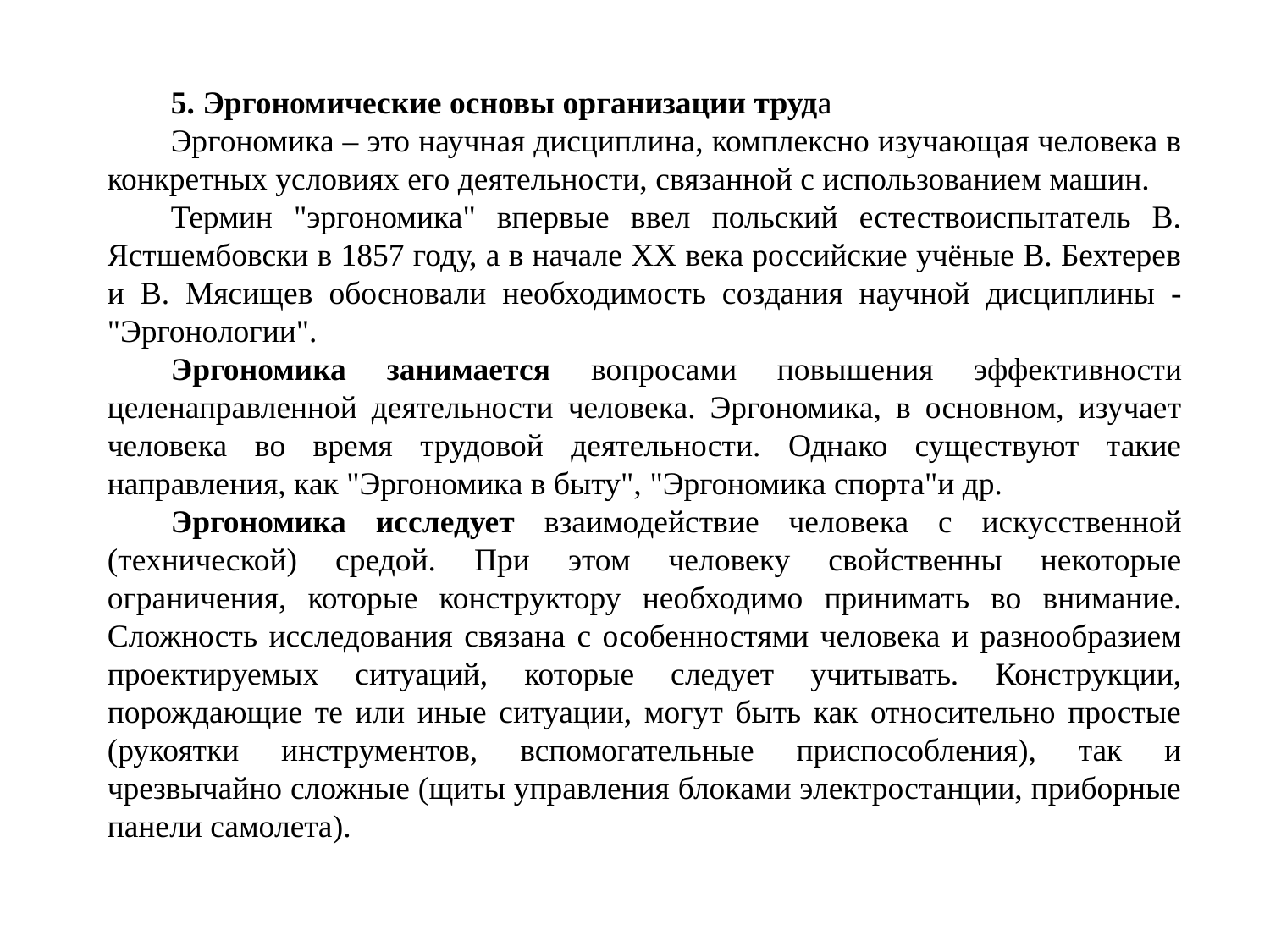

5. Эргономические основы организации труда
Эргономика – это научная дисциплина, комплексно изучающая человека в конкретных условиях его деятельности, связанной с использованием машин.
Термин "эргономика" впервые ввел польский естествоиспытатель В. Ястшембовски в 1857 году, а в начале XX века российские учёные В. Бехтерев и В. Мясищев обосновали необходимость создания научной дисциплины - "Эргонологии".
Эргономика занимается вопросами повышения эффективности целенаправленной деятельности человека. Эргономика, в основном, изучает человека во время трудовой деятельности. Однако существуют такие направления, как "Эргономика в быту", "Эргономика спорта"и др.
Эргономика исследует взаимодействие человека с искусственной (технической) средой. При этом человеку свойственны некоторые ограничения, которые конструктору необходимо принимать во внимание. Сложность исследования связана с особенностями человека и разнообразием проектируемых ситуаций, которые следует учитывать. Конструкции, порождающие те или иные ситуации, могут быть как относительно простые (рукоятки инструментов, вспомогательные приспособления), так и чрезвычайно сложные (щиты управления блоками электростанции, приборные панели самолета).